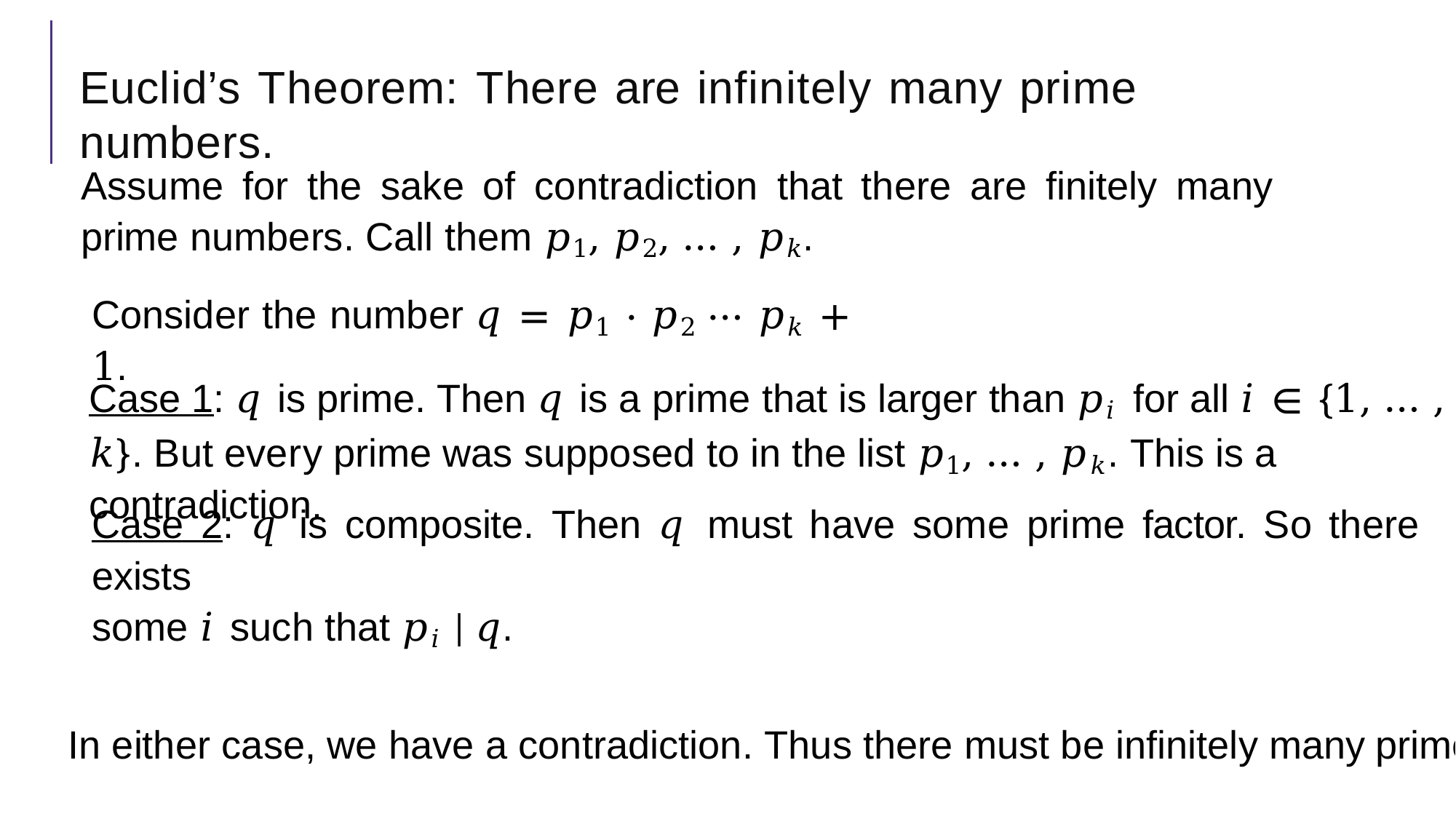

# Euclid’s Theorem: There are infinitely many prime numbers.
Assume for the sake of contradiction that there are finitely many prime numbers. Call them 𝑝1, 𝑝2, … , 𝑝𝑘.
Consider the number 𝑞 = 𝑝1 ⋅ 𝑝2 ⋯ 𝑝𝑘 + 1.
Case 1: 𝑞 is prime. Then 𝑞 is a prime that is larger than 𝑝𝑖 for all 𝑖 ∈ {1, … , 𝑘}. But every prime was supposed to in the list 𝑝1, … , 𝑝𝑘. This is a contradiction.
Case 2: 𝑞 is composite. Then 𝑞 must have some prime factor. So there exists
some 𝑖 such that 𝑝𝑖 | 𝑞.
In either case, we have a contradiction. Thus there must be infinitely many primes.